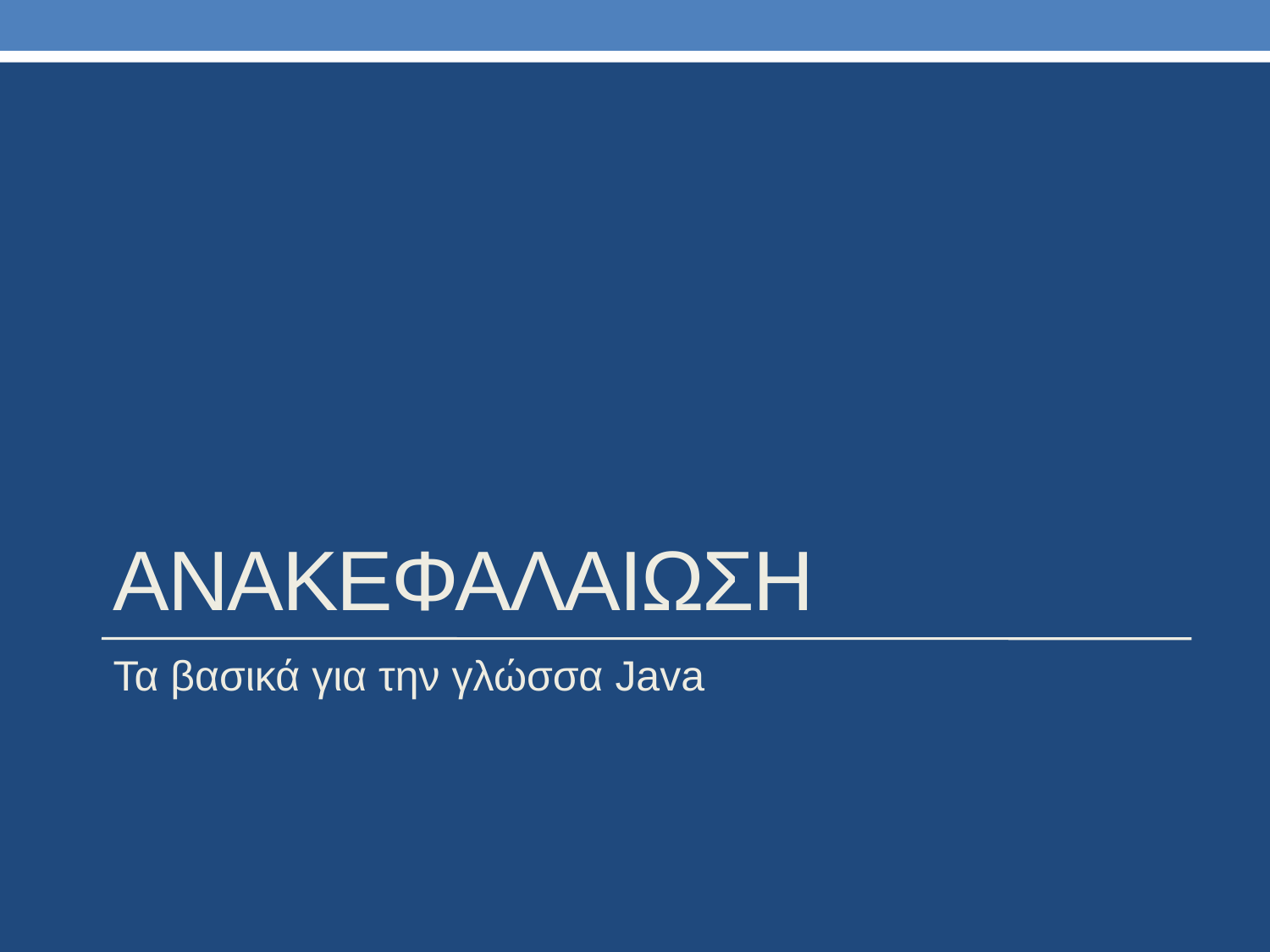

# ΑΝΑΚΕΦΑΛΑΙΩΣΗ
Τα βασικά για την γλώσσα Java